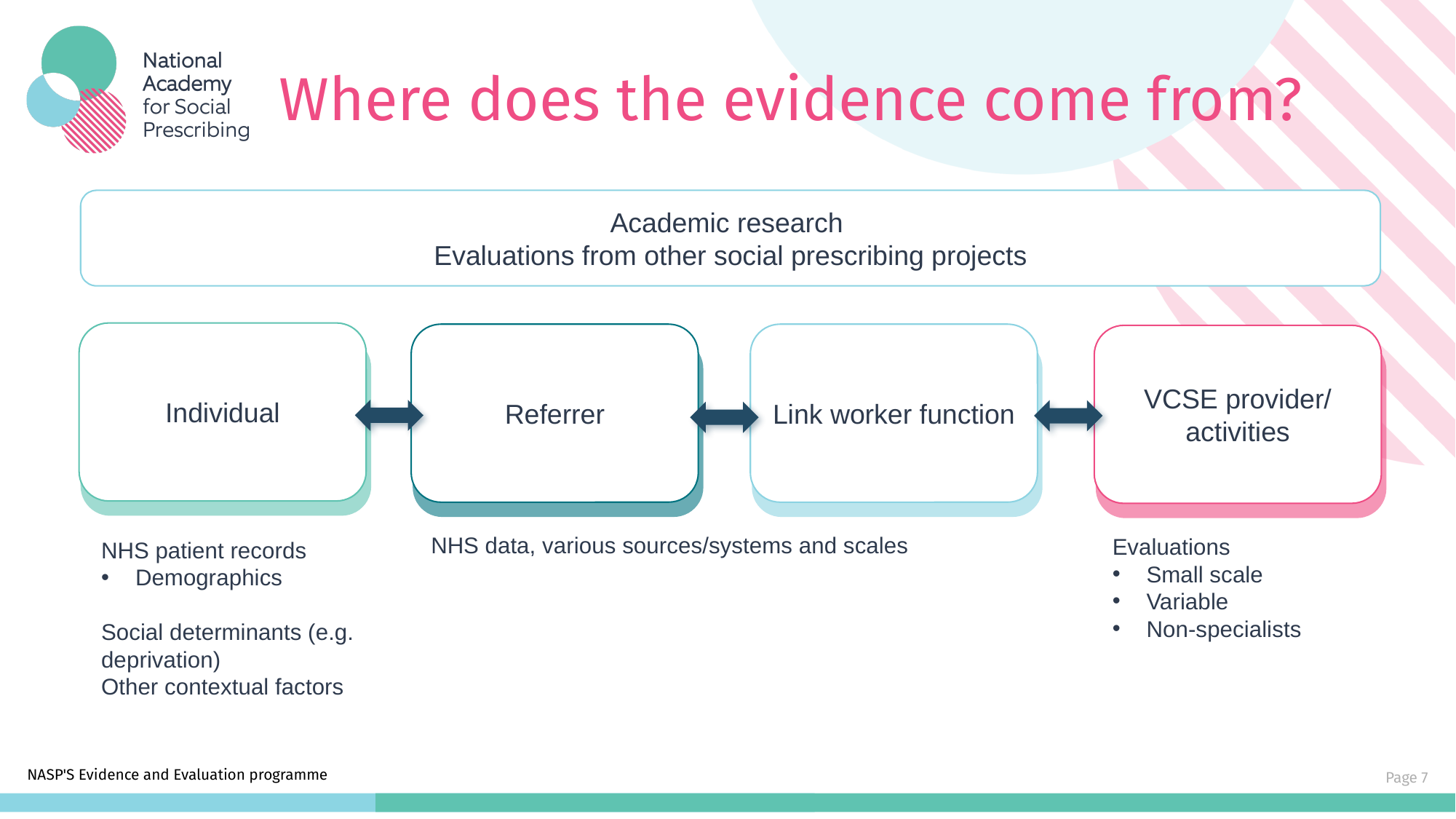

# Where does the evidence come from?
Academic research
Evaluations from other social prescribing projects
Individual
Referrer
Link worker function
VCSE provider/ activities

NHS data, various sources/systems and scales

Evaluations
Small scale
Variable
Non-specialists

NHS patient records
Demographics

Social determinants (e.g. deprivation)
Other contextual factors
Page 7
NASP'S Evidence and Evaluation programme